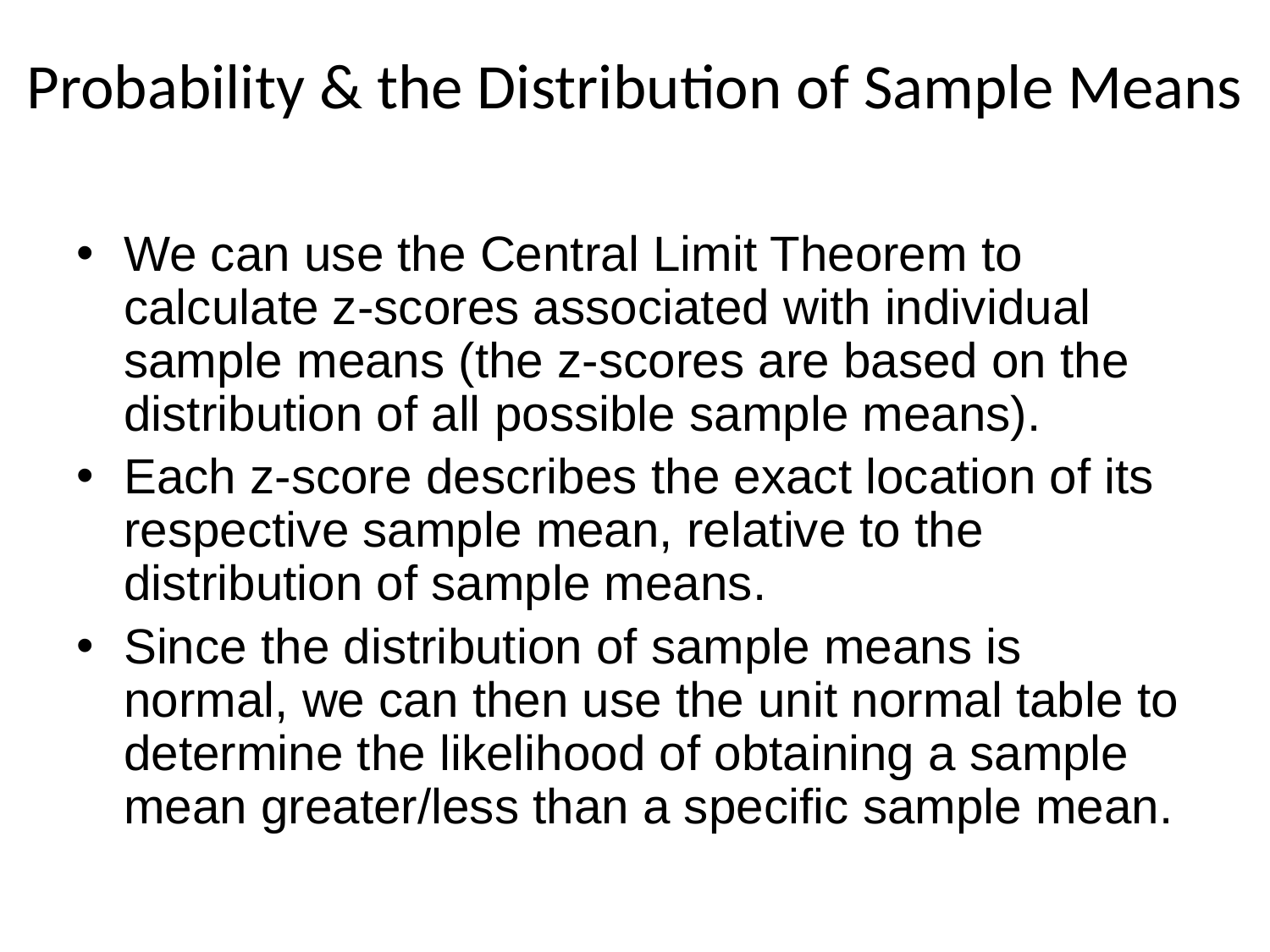

# Probability & the Distribution of Sample Means
We can use the Central Limit Theorem to calculate z-scores associated with individual sample means (the z-scores are based on the distribution of all possible sample means).
Each z-score describes the exact location of its respective sample mean, relative to the distribution of sample means.
Since the distribution of sample means is normal, we can then use the unit normal table to determine the likelihood of obtaining a sample mean greater/less than a specific sample mean.